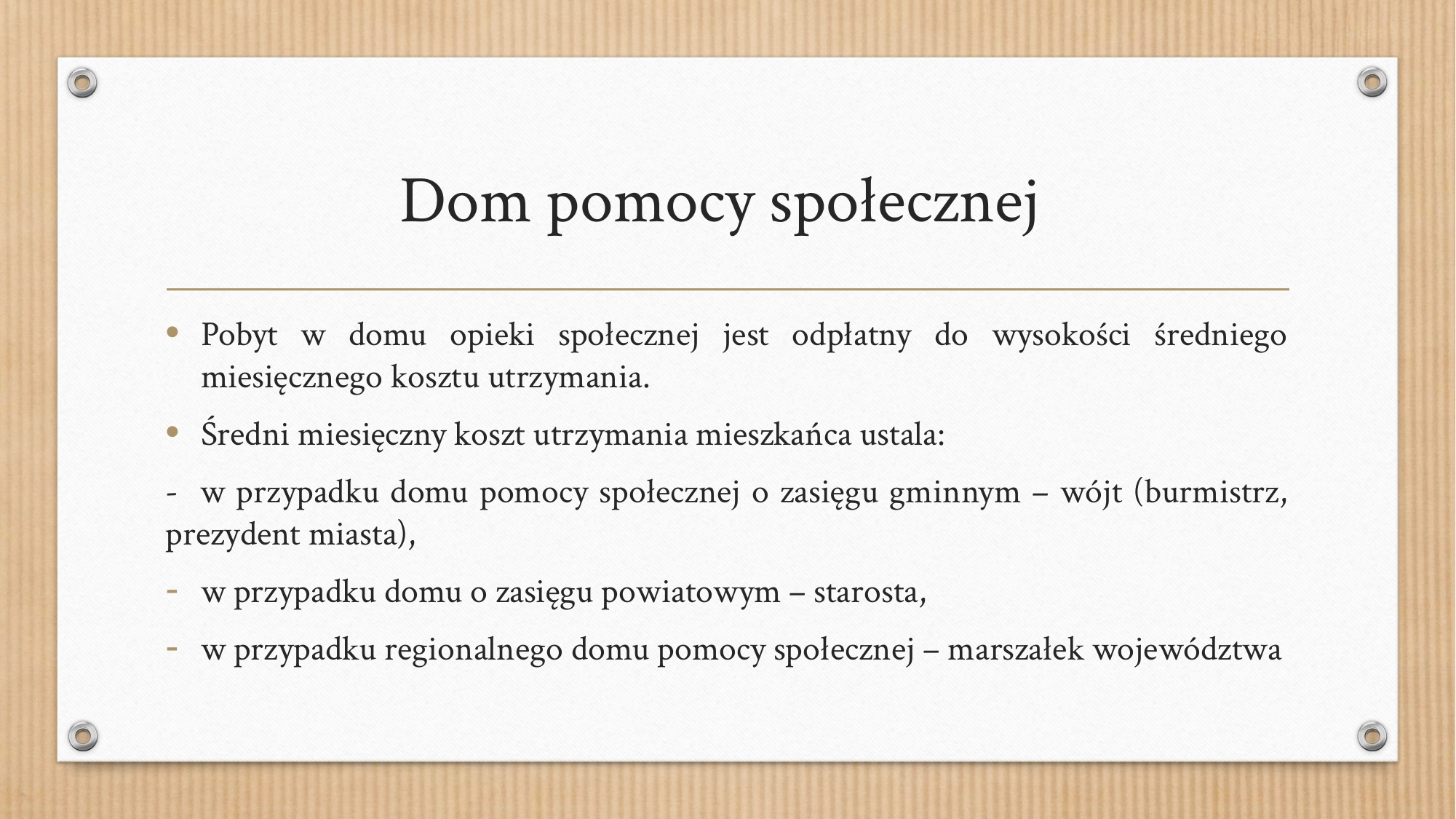

# Dom pomocy społecznej
Pobyt w domu opieki społecznej jest odpłatny do wysokości średniego miesięcznego kosztu utrzymania.
Średni miesięczny koszt utrzymania mieszkańca ustala:
-  w przypadku domu pomocy społecznej o zasięgu gminnym – wójt (burmistrz, prezydent miasta),
w przypadku domu o zasięgu powiatowym – starosta,
w przypadku regionalnego domu pomocy społecznej – marszałek województwa